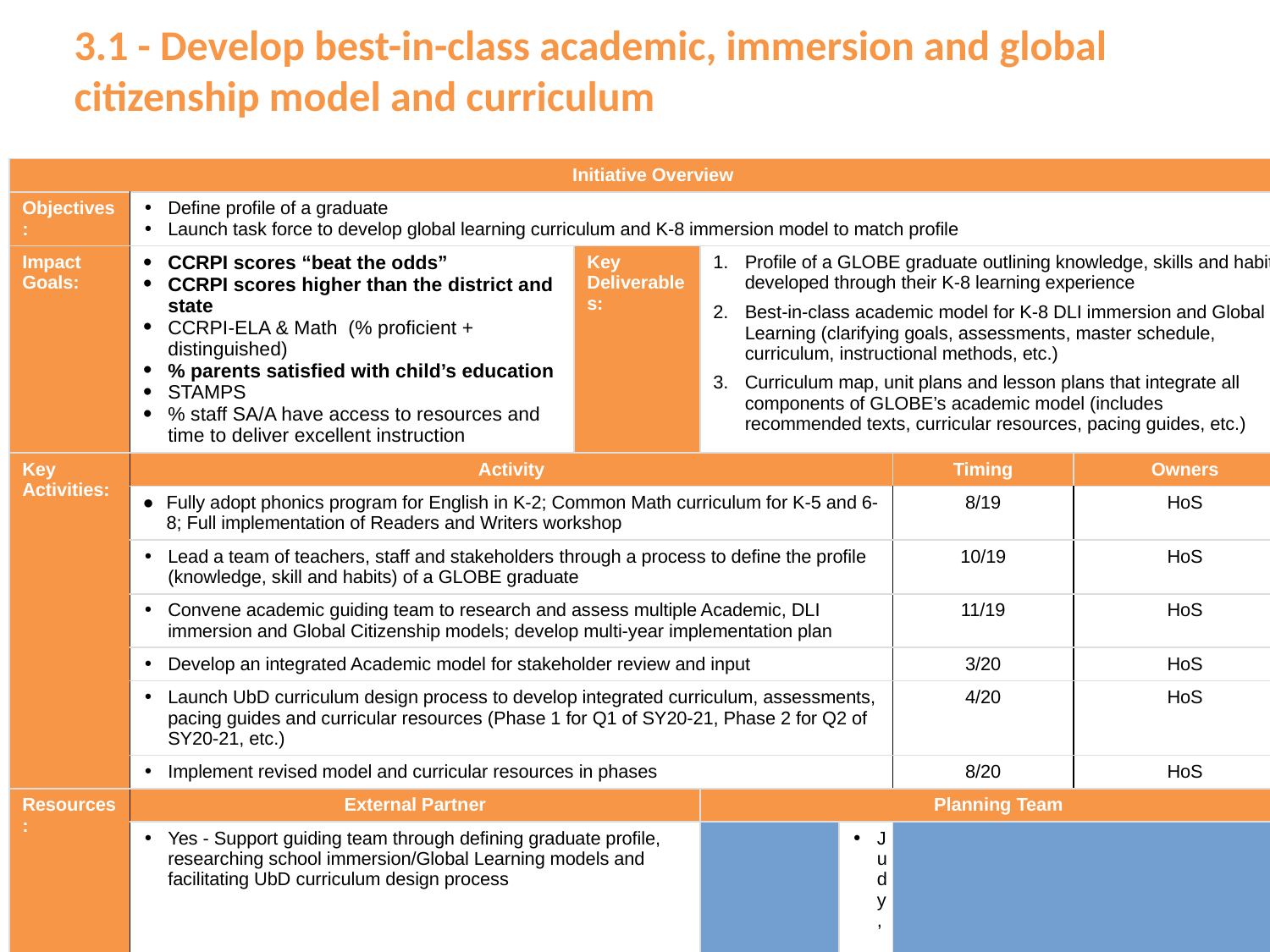

3.1 - Develop best-in-class academic, immersion and global citizenship model and curriculum
| Initiative Overview |  |  |  |  |  |  |  |  |  |  |  |
| --- | --- | --- | --- | --- | --- | --- | --- | --- | --- | --- | --- |
| Objectives: | Define profile of a graduate Launch task force to develop global learning curriculum and K-8 immersion model to match profile |  |  |  |  |  |  |  |  |  |  |
| Impact Goals: | CCRPI scores “beat the odds” CCRPI scores higher than the district and state CCRPI-ELA & Math (% proficient + distinguished) % parents satisfied with child’s education STAMPS % staff SA/A have access to resources and time to deliver excellent instruction |  |  | Key Deliverables: | Profile of a GLOBE graduate outlining knowledge, skills and habits developed through their K-8 learning experience Best-in-class academic model for K-8 DLI immersion and Global Learning (clarifying goals, assessments, master schedule, curriculum, instructional methods, etc.) Curriculum map, unit plans and lesson plans that integrate all components of GLOBE’s academic model (includes recommended texts, curricular resources, pacing guides, etc.) |  |  |  |  |  |  |
| Key Activities: | Activity |  |  |  |  |  |  | Timing |  |  | Owners |
|  | Fully adopt phonics program for English in K-2; Common Math curriculum for K-5 and 6-8; Full implementation of Readers and Writers workshop |  |  |  |  |  |  | 8/19 |  |  | HoS |
|  | Lead a team of teachers, staff and stakeholders through a process to define the profile (knowledge, skill and habits) of a GLOBE graduate |  |  |  |  |  |  | 10/19 |  |  | HoS |
|  | Convene academic guiding team to research and assess multiple Academic, DLI immersion and Global Citizenship models; develop multi-year implementation plan |  |  |  |  |  |  | 11/19 |  |  | HoS |
|  | Develop an integrated Academic model for stakeholder review and input |  |  |  |  |  |  | 3/20 |  |  | HoS |
|  | Launch UbD curriculum design process to develop integrated curriculum, assessments, pacing guides and curricular resources (Phase 1 for Q1 of SY20-21, Phase 2 for Q2 of SY20-21, etc.) |  |  |  |  |  |  | 4/20 |  |  | HoS |
|  | Implement revised model and curricular resources in phases |  |  |  |  |  |  | 8/20 |  |  | HoS |
| Resources: | External Partner |  |  |  | Planning Team |  |  |  |  |  |  |
|  | Yes - Support guiding team through defining graduate profile, researching school immersion/Global Learning models and facilitating UbD curriculum design process |  |  |  | Judy, Sabrina, Sharon, Katie |  |  |  |  |  |  |